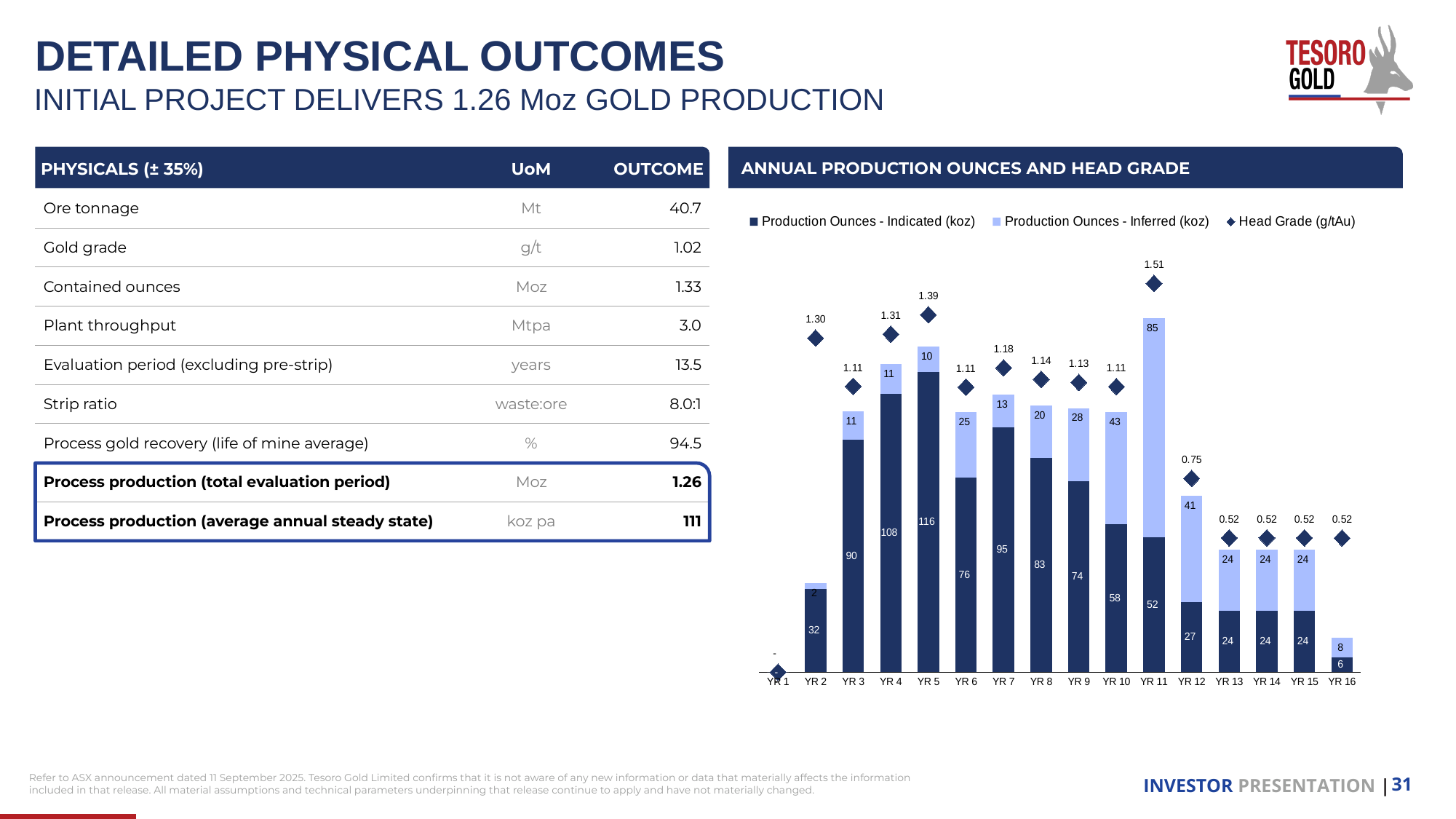

DETAILED PHYSICAL OUTCOMES
INITIAL PROJECT DELIVERS 1.26 Moz GOLD PRODUCTION

ANNUAL PRODUCTION OUNCES and head grade
| Physicals (± 35%) | UoM | Outcome |
| --- | --- | --- |
| Ore tonnage | Mt | 40.7 |
| Gold grade | g/t | 1.02 |
| Contained ounces | Moz | 1.33 |
| Plant throughput | Mtpa | 3.0 |
| Evaluation period (excluding pre-strip) | years | 13.5 |
| Strip ratio | waste:ore | 8.0:1 |
| Process gold recovery (life of mine average) | % | 94.5 |
| Process production (total evaluation period) | Moz | 1.26 |
| Process production (average annual steady state) | koz pa | 111 |

### Chart

| Category | Production Ounces - Indicated (koz) | Production Ounces - Inferred (koz) | Head Grade (g/tAu) |
|---|---|---|---|
| YR 1 | 0.0 | 0.0 | 0.0 |
| YR 2 | 32.314370666525434 | 2.1699361408796385 | 1.2971511753643221 |
| YR 3 | 90.30637993888801 | 10.866262576274423 | 1.1099897921242394 |
| YR 4 | 108.16687092056758 | 11.450531519997963 | 1.31235176198493 |
| YR 5 | 116.49064724059659 | 9.978968316124726 | 1.3875290670677034 |
| YR 6 | 75.53138361428128 | 25.346281596967863 | 1.1067535240174435 |
| YR 7 | 94.97973744179416 | 12.73546811985676 | 1.1817698506004537 |
| YR 8 | 83.31759882396777 | 20.314381029661824 | 1.1369717832359123 |
| YR 9 | 74.22490115517999 | 28.31801920498295 | 1.1250234453185466 |
| YR 10 | 57.58782926284426 | 43.46958974851821 | 1.1087256468983047 |
| YR 11 | 52.25149441451617 | 85.31521479298264 | 1.5092779941332757 |
| YR 12 | 27.278869570304348 | 41.273577980008284 | 0.7521056593394365 |
| YR 13 | 23.871911086532986 | 23.614768334227616 | 0.520987967780134 |
| YR 14 | 23.871911086532972 | 23.61476833422761 | 0.5209879677801337 |
| YR 15 | 23.871911086532972 | 23.614768334227602 | 0.5209879677801337 |
| YR 16 | 5.836496378046045 | 7.508939808911359 | 0.5206193927163831 |
Refer to ASX announcement dated 11 September 2025. Tesoro Gold Limited confirms that it is not aware of any new information or data that materially affects the information included in that release. All material assumptions and technical parameters underpinning that release continue to apply and have not materially changed.

31
INVESTOR PRESENTATION |